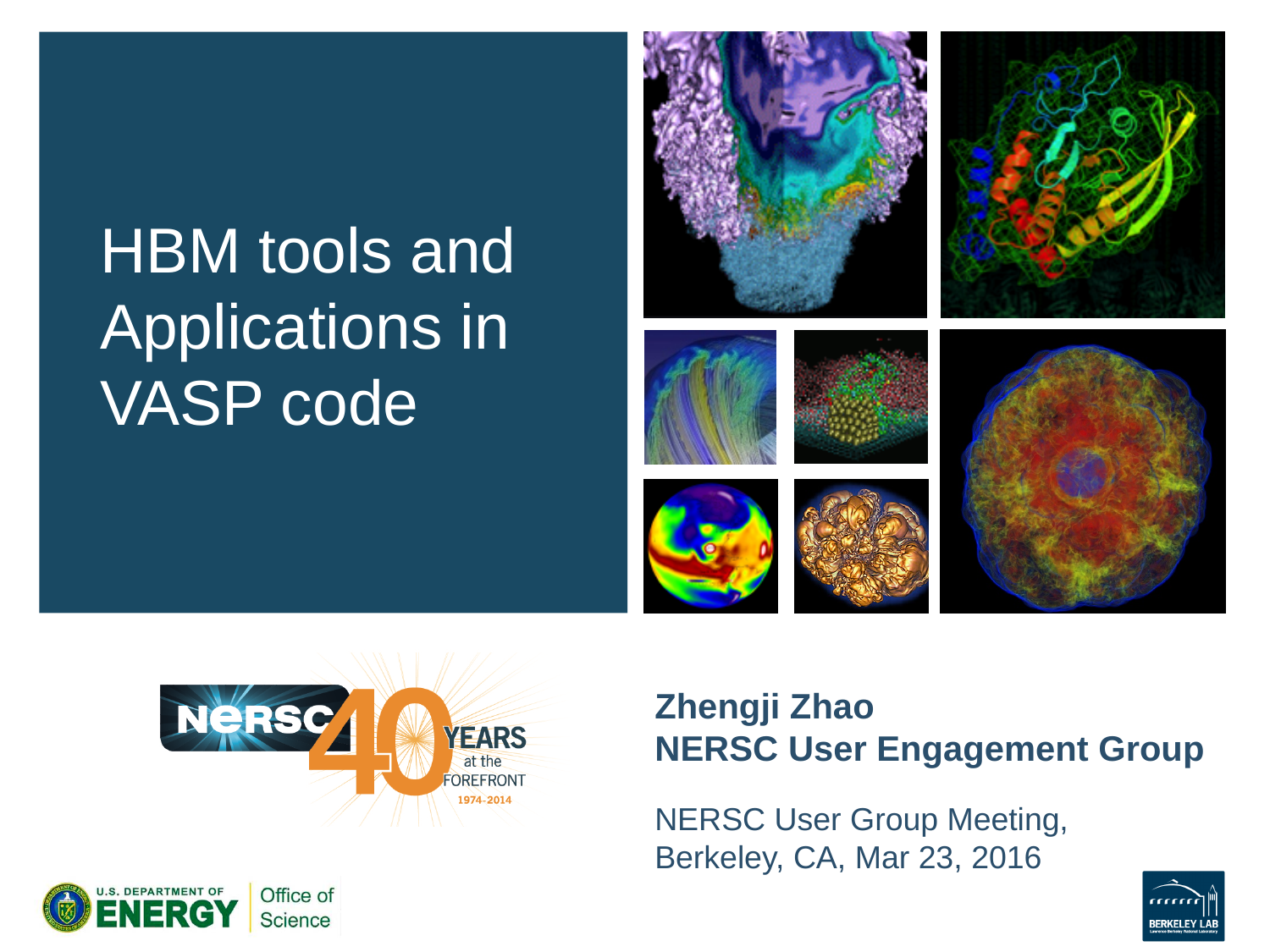

HBM tools and Applications in VASP code
# Zhengji Zhao NERSC User Engagement Group
NERSC User Group Meeting,
Berkeley, CA, Mar 23, 2016